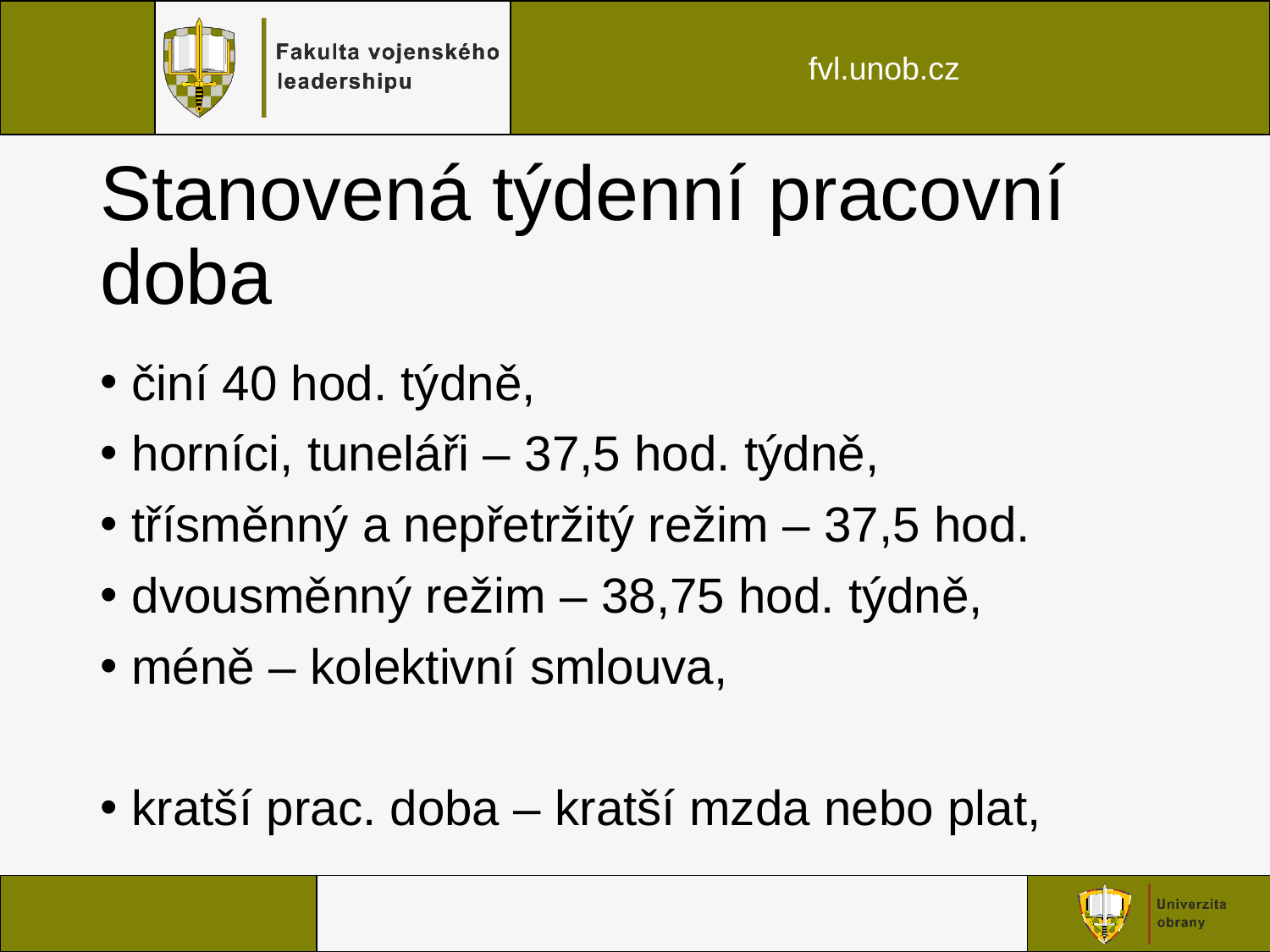

# Stanovená týdenní pracovní doba
činí 40 hod. týdně,
horníci, tuneláři – 37,5 hod. týdně,
třísměnný a nepřetržitý režim – 37,5 hod.
dvousměnný režim – 38,75 hod. týdně,
méně – kolektivní smlouva,

kratší prac. doba – kratší mzda nebo plat,